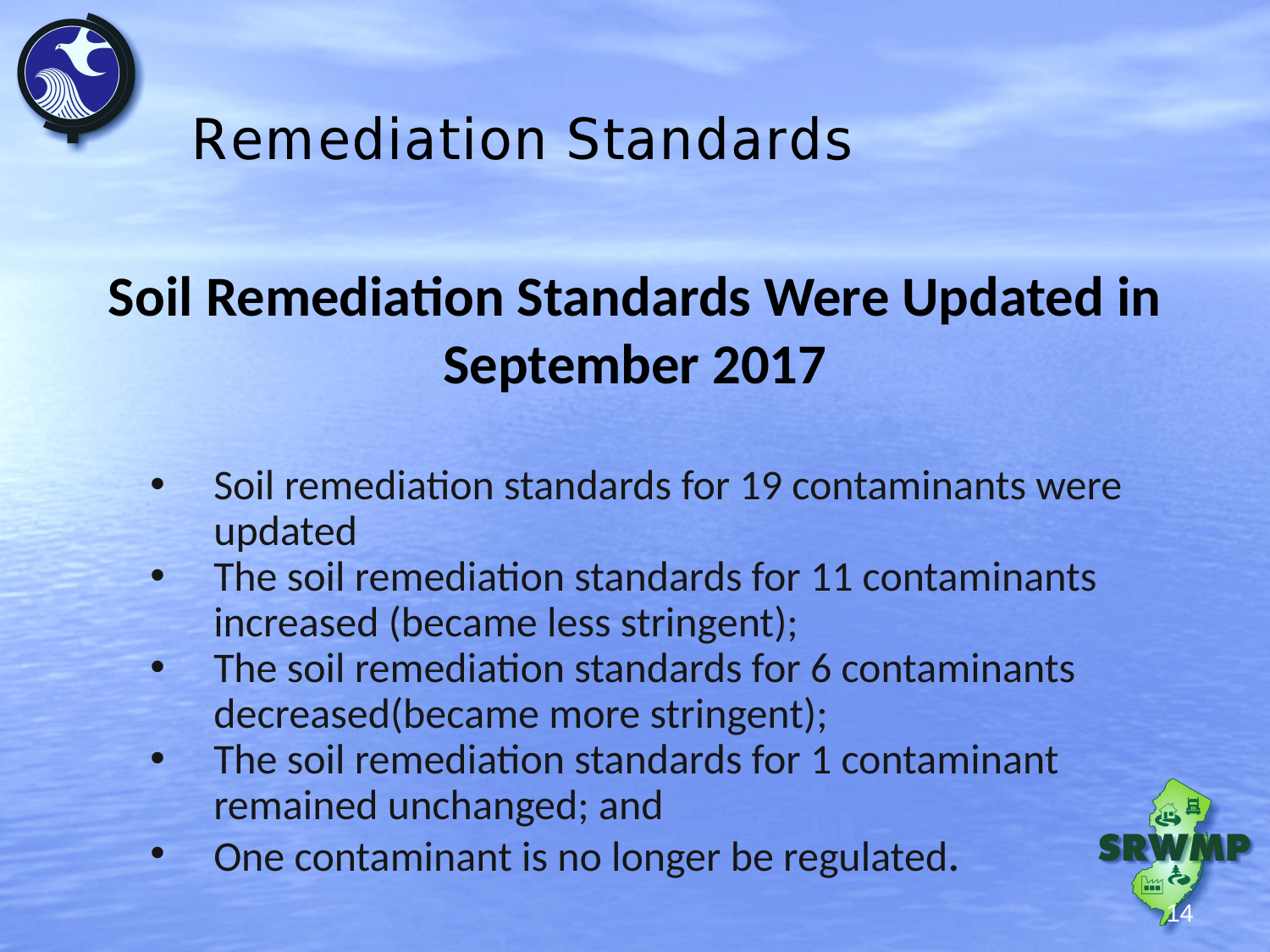

# Remediation Standards
Soil Remediation Standards Were Updated in September 2017

Soil remediation standards for 19 contaminants were updated
The soil remediation standards for 11 contaminants increased (became less stringent);
The soil remediation standards for 6 contaminants decreased(became more stringent);
The soil remediation standards for 1 contaminant remained unchanged; and
One contaminant is no longer be regulated.

14